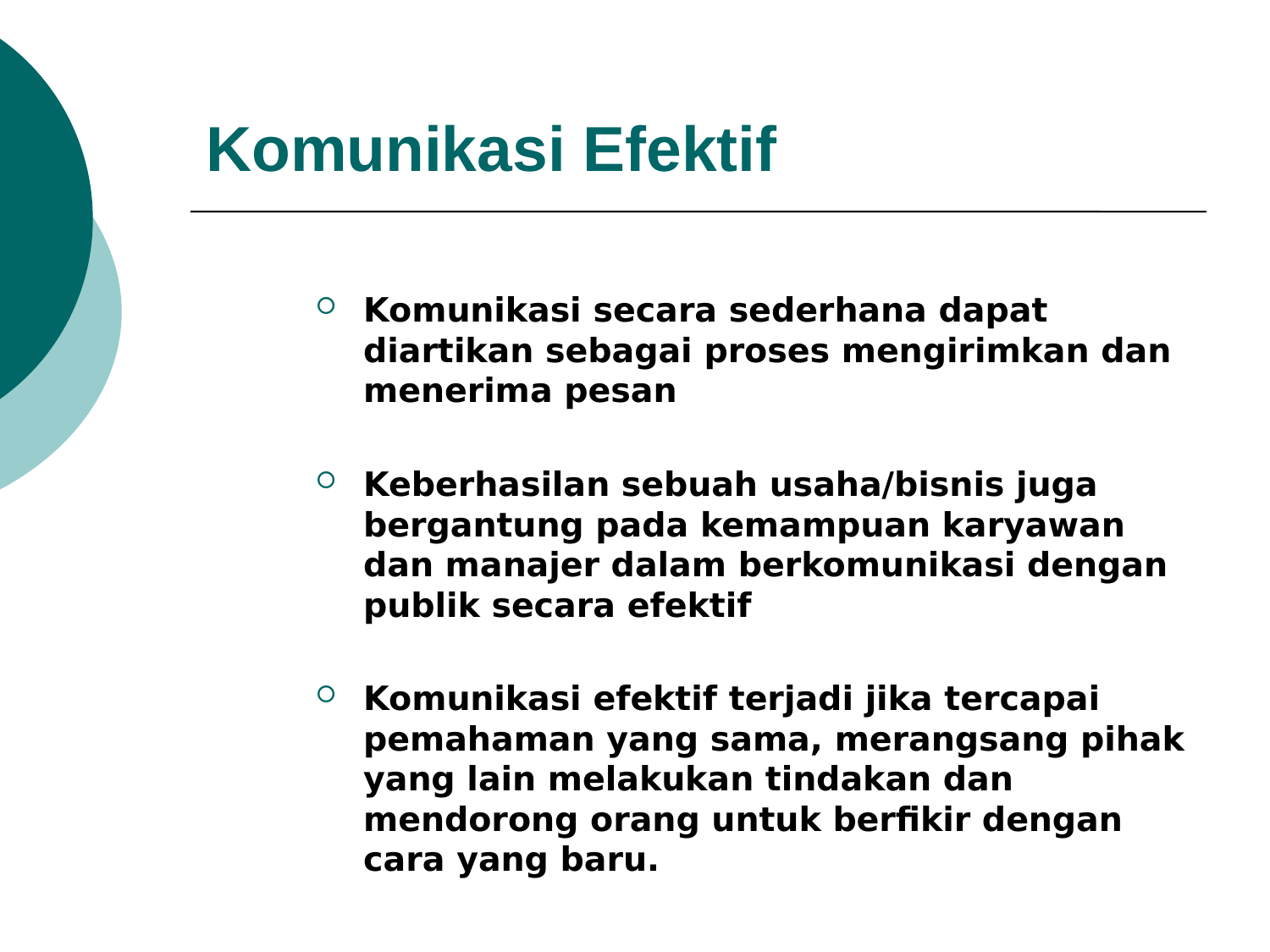

# Komunikasi Efektif
Komunikasi secara sederhana dapat diartikan sebagai proses mengirimkan dan menerima pesan

Keberhasilan sebuah usaha/bisnis juga bergantung pada kemampuan karyawan dan manajer dalam berkomunikasi dengan publik secara efektif

Komunikasi efektif terjadi jika tercapai pemahaman yang sama, merangsang pihak yang lain melakukan tindakan dan mendorong orang untuk berfikir dengan cara yang baru.